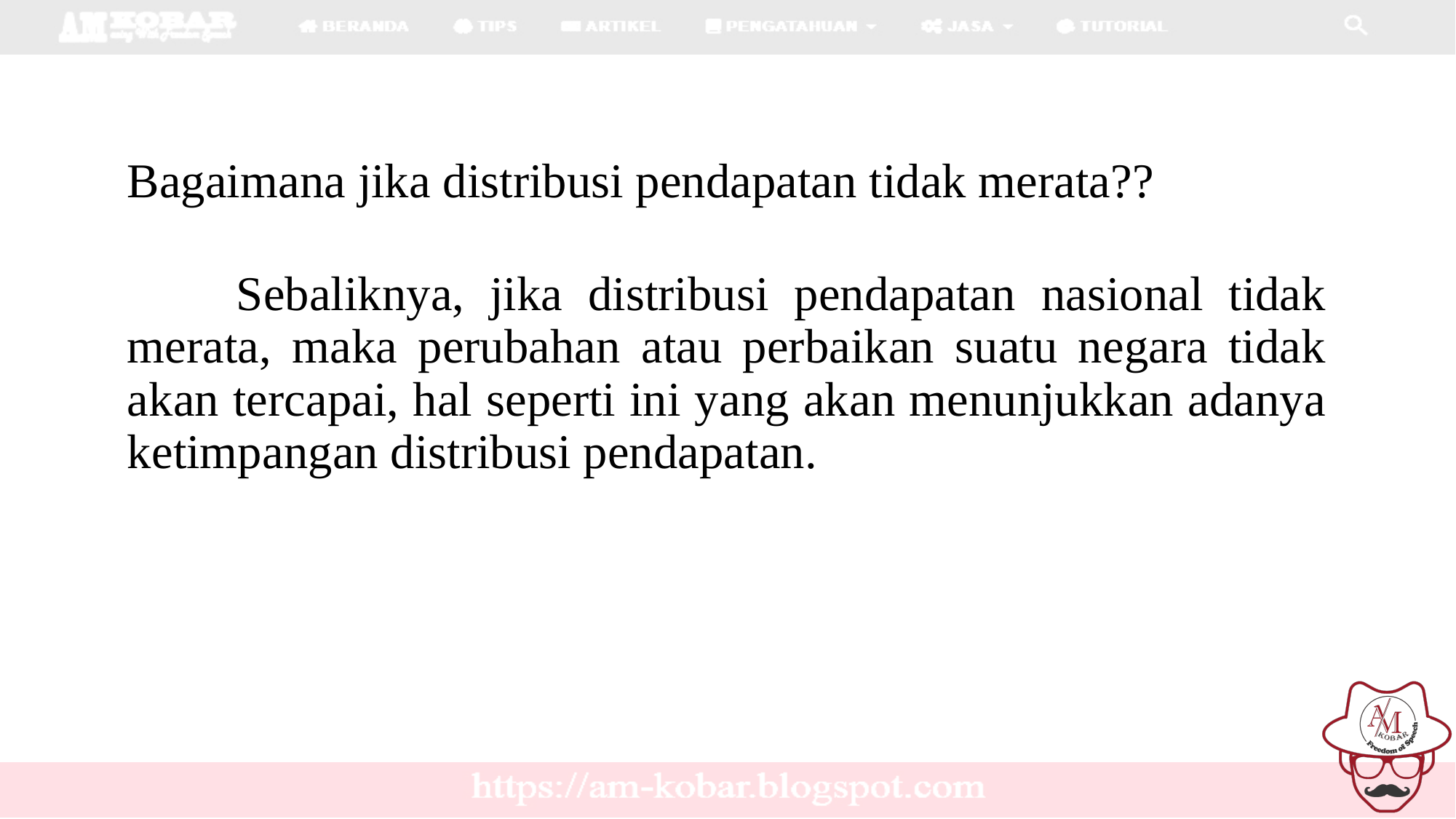

Bagaimana jika distribusi pendapatan tidak merata??
	Sebaliknya, jika distribusi pendapatan nasional tidak merata, maka perubahan atau perbaikan suatu negara tidak akan tercapai, hal seperti ini yang akan menunjukkan adanya ketimpangan distribusi pendapatan.